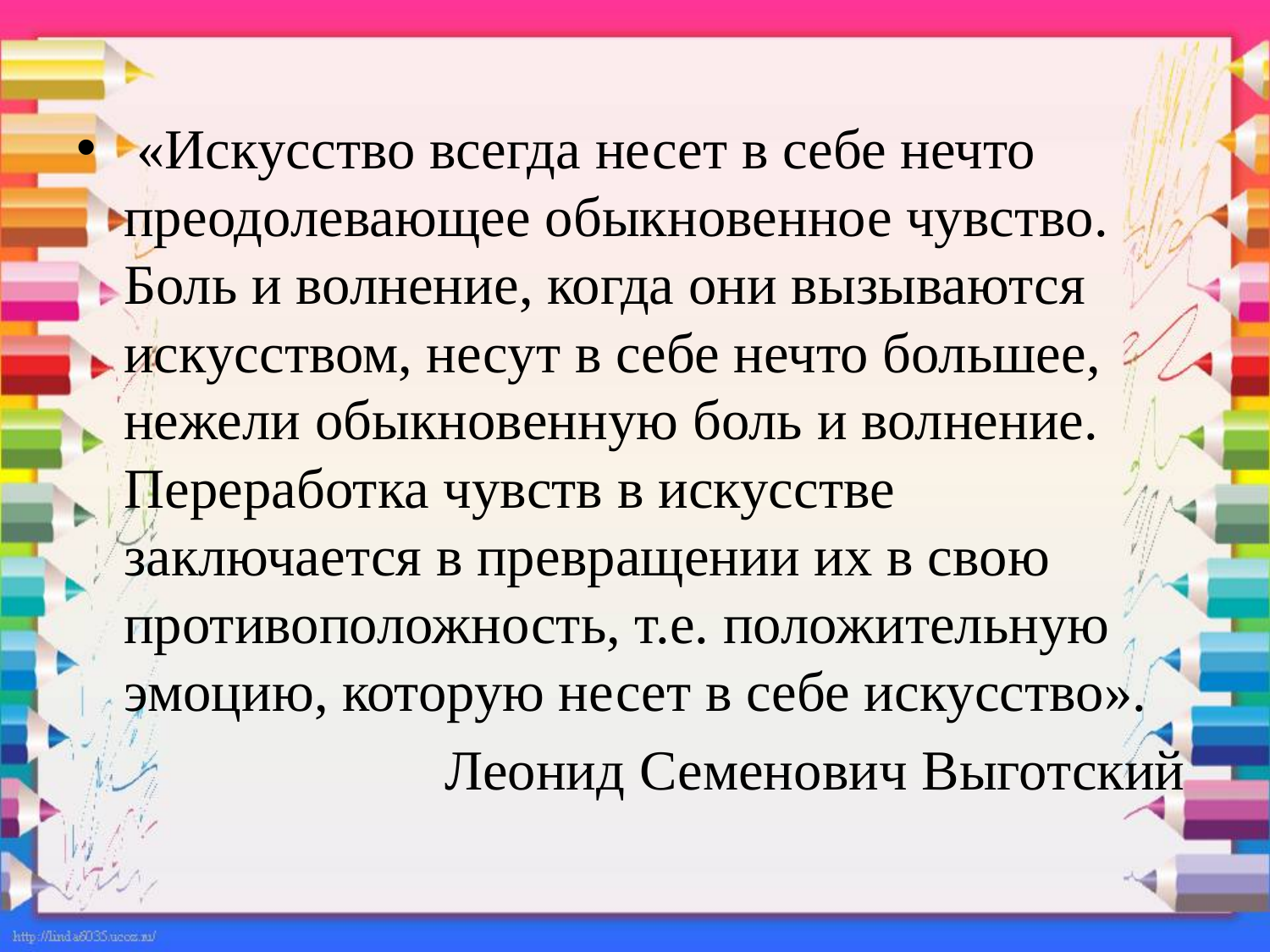

#
 «Искусство всегда несет в себе нечто преодолевающее обыкновенное чувство. Боль и волнение, когда они вызываются искусством, несут в себе нечто большее, нежели обыкновенную боль и волнение. Переработка чувств в искусстве заключается в превращении их в свою противоположность, т.е. положительную эмоцию, которую несет в себе искусство».
                          Леонид Семенович Выготский